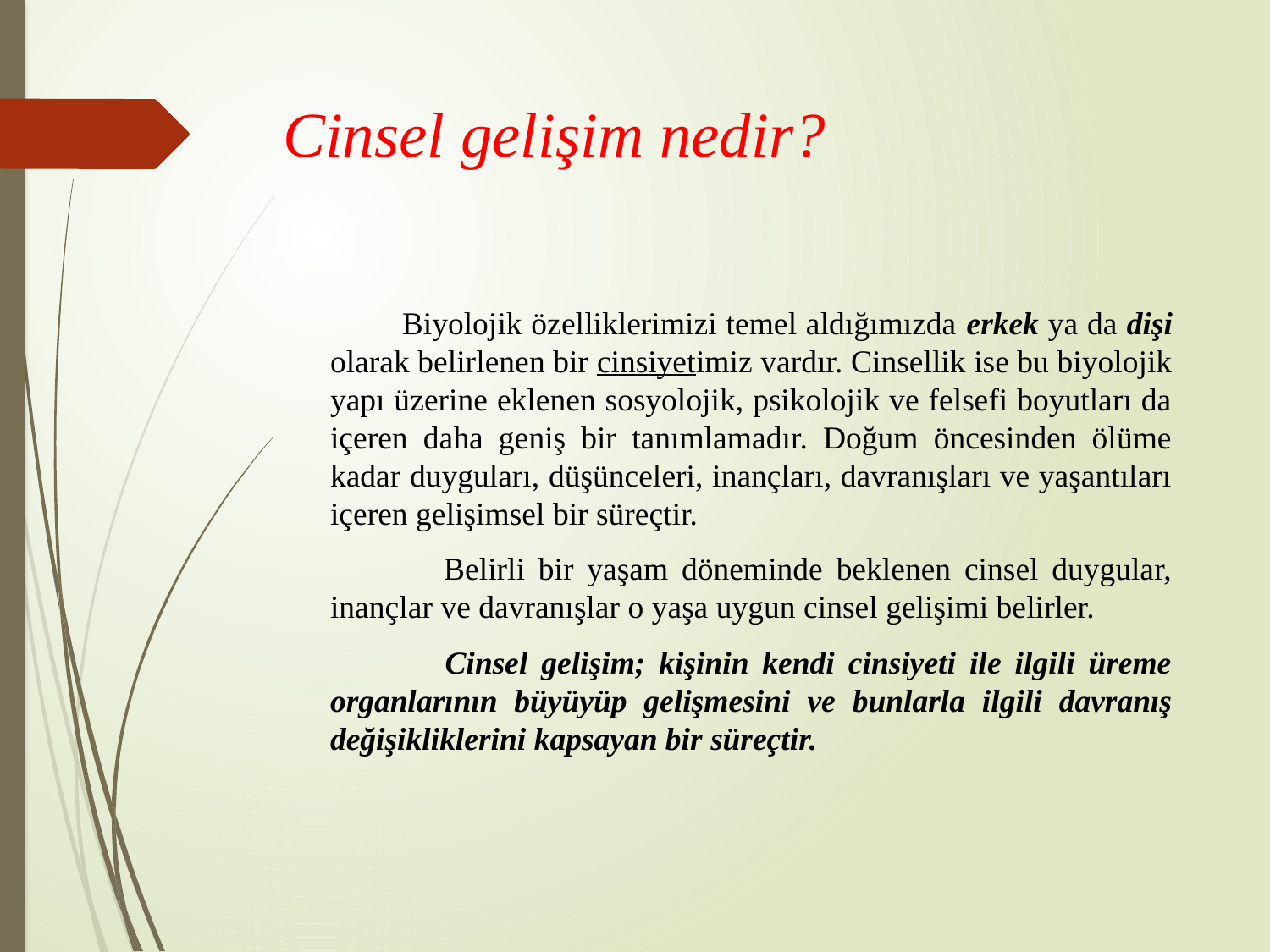

# Cinsel gelişim nedir?
             Biyolojik özelliklerimizi temel aldığımızda erkek ya da dişi olarak belirlenen bir cinsiyetimiz vardır. Cinsellik ise bu biyolojik yapı üzerine eklenen sosyolojik, psikolojik ve felsefi boyutları da içeren daha geniş bir tanımlamadır. Doğum öncesinden ölüme kadar duyguları, düşünceleri, inançları, davranışları ve yaşantıları içeren gelişimsel bir süreçtir.
            Belirli bir yaşam döneminde beklenen cinsel duygular, inançlar ve davranışlar o yaşa uygun cinsel gelişimi belirler.
            Cinsel gelişim; kişinin kendi cinsiyeti ile ilgili üreme organlarının büyüyüp gelişmesini ve bunlarla ilgili davranış değişikliklerini kapsayan bir süreçtir.